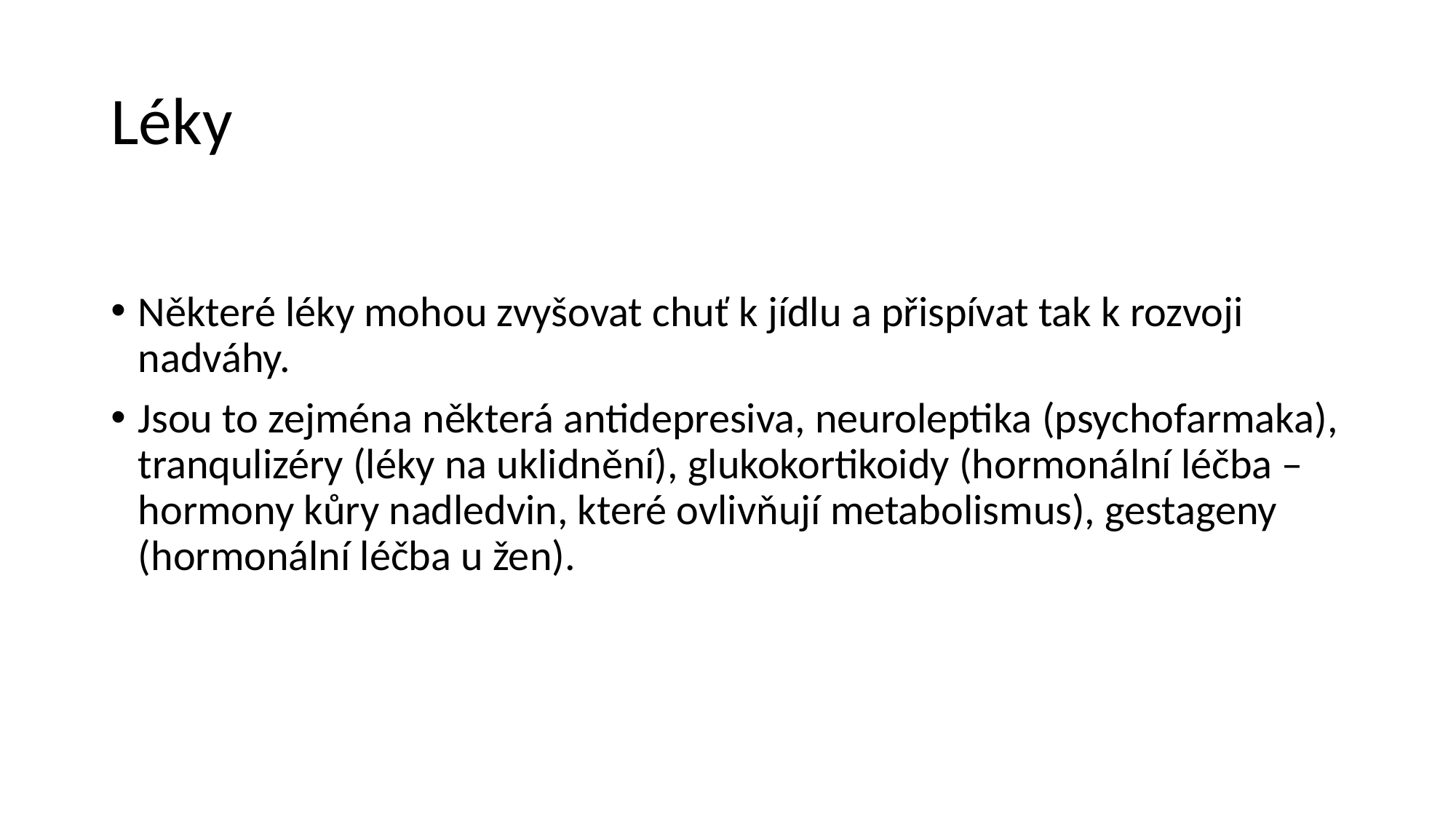

# Léky

Některé léky mohou zvyšovat chuť k jídlu a přispívat tak k rozvoji nadváhy.
Jsou to zejména některá antidepresiva, neuroleptika (psychofarmaka), tranqulizéry (léky na uklidnění), glukokortikoidy (hormonální léčba – hormony kůry nadledvin, které ovlivňují metabolismus), gestageny (hormonální léčba u žen).